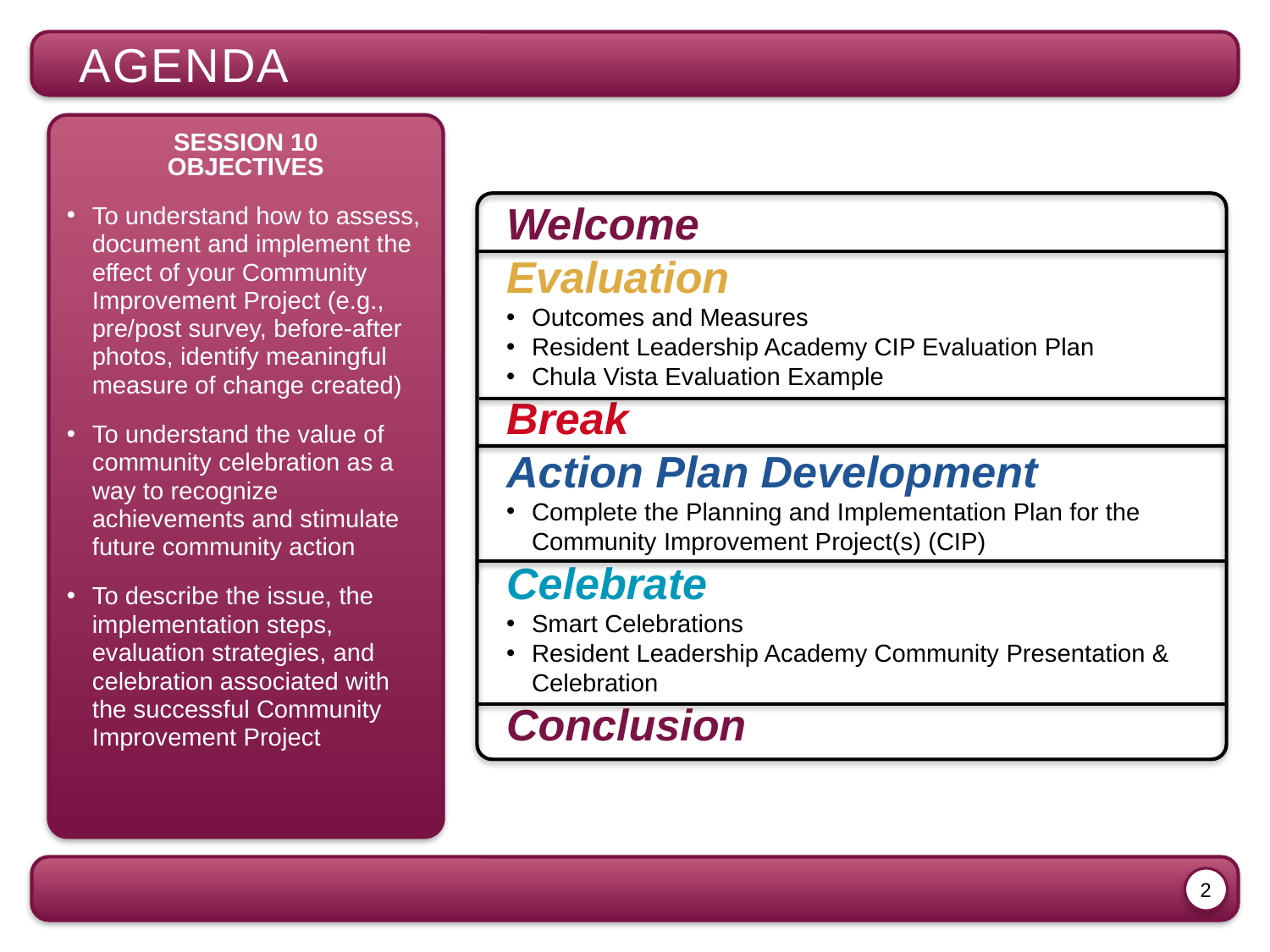

AGENDA
SESSION 10
OBJECTIVES
To understand how to assess, document and implement the effect of your Community Improvement Project (e.g., pre/post survey, before-after photos, identify meaningful measure of change created)
To understand the value of community celebration as a way to recognize achievements and stimulate future community action
To describe the issue, the implementation steps, evaluation strategies, and celebration associated with the successful Community Improvement Project

Welcome
Evaluation
Outcomes and Measures
Resident Leadership Academy CIP Evaluation Plan
Chula Vista Evaluation Example
Break
Action Plan Development
Complete the Planning and Implementation Plan for the Community Improvement Project(s) (CIP)
Celebrate
Smart Celebrations
Resident Leadership Academy Community Presentation & Celebration
Conclusion

2